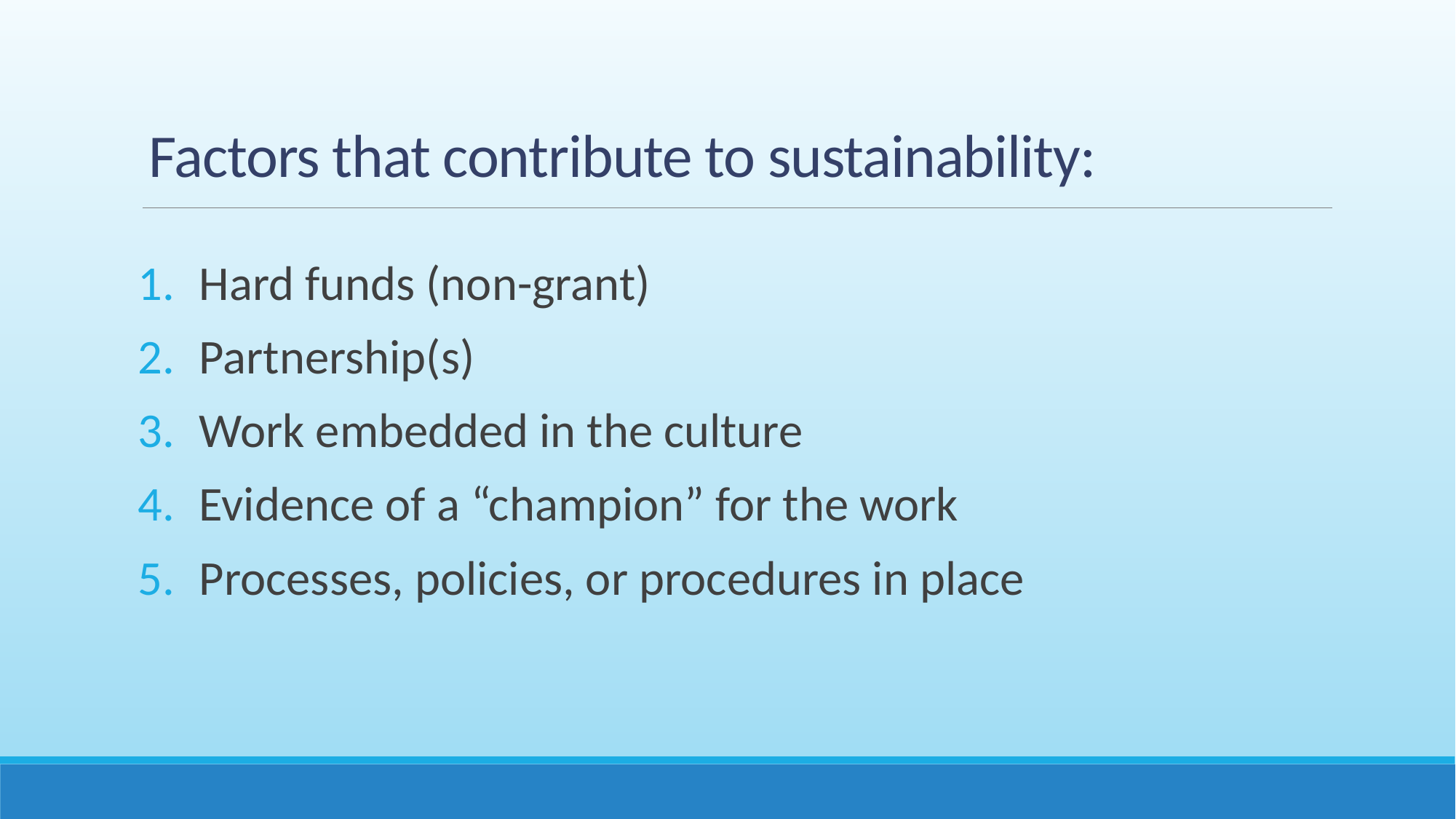

# Factors that contribute to sustainability:

Hard funds (non-grant)
Partnership(s)
Work embedded in the culture
Evidence of a “champion” for the work
Processes, policies, or procedures in place